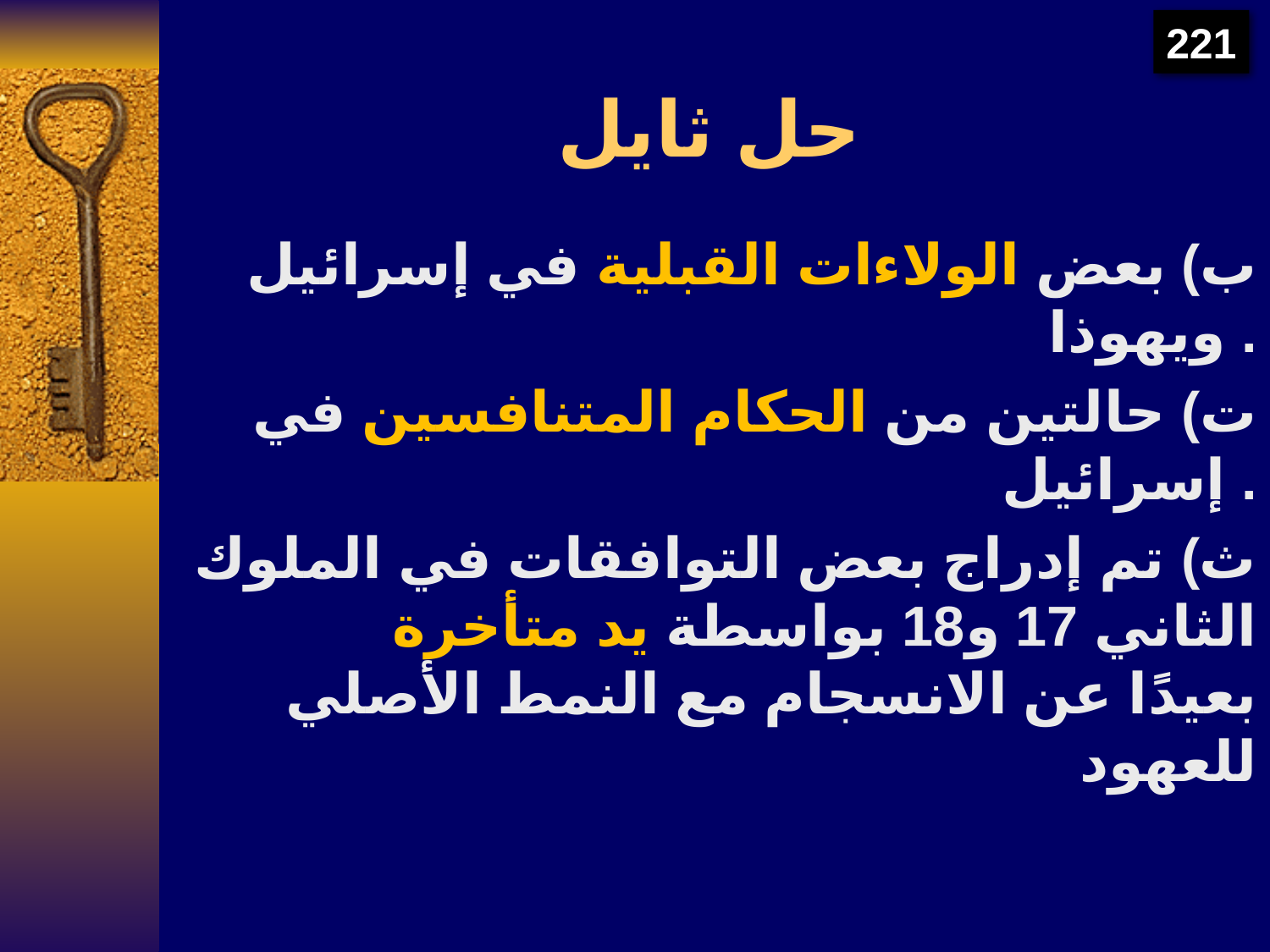

221
# حل ثايل
ب) بعض الولاءات القبلية في إسرائيل ويهوذا .
ت) حالتين من الحكام المتنافسين في إسرائيل .
ث) تم إدراج بعض التوافقات في الملوك الثاني 17 و18 بواسطة يد متأخرة بعيدًا عن الانسجام مع النمط الأصلي للعهود